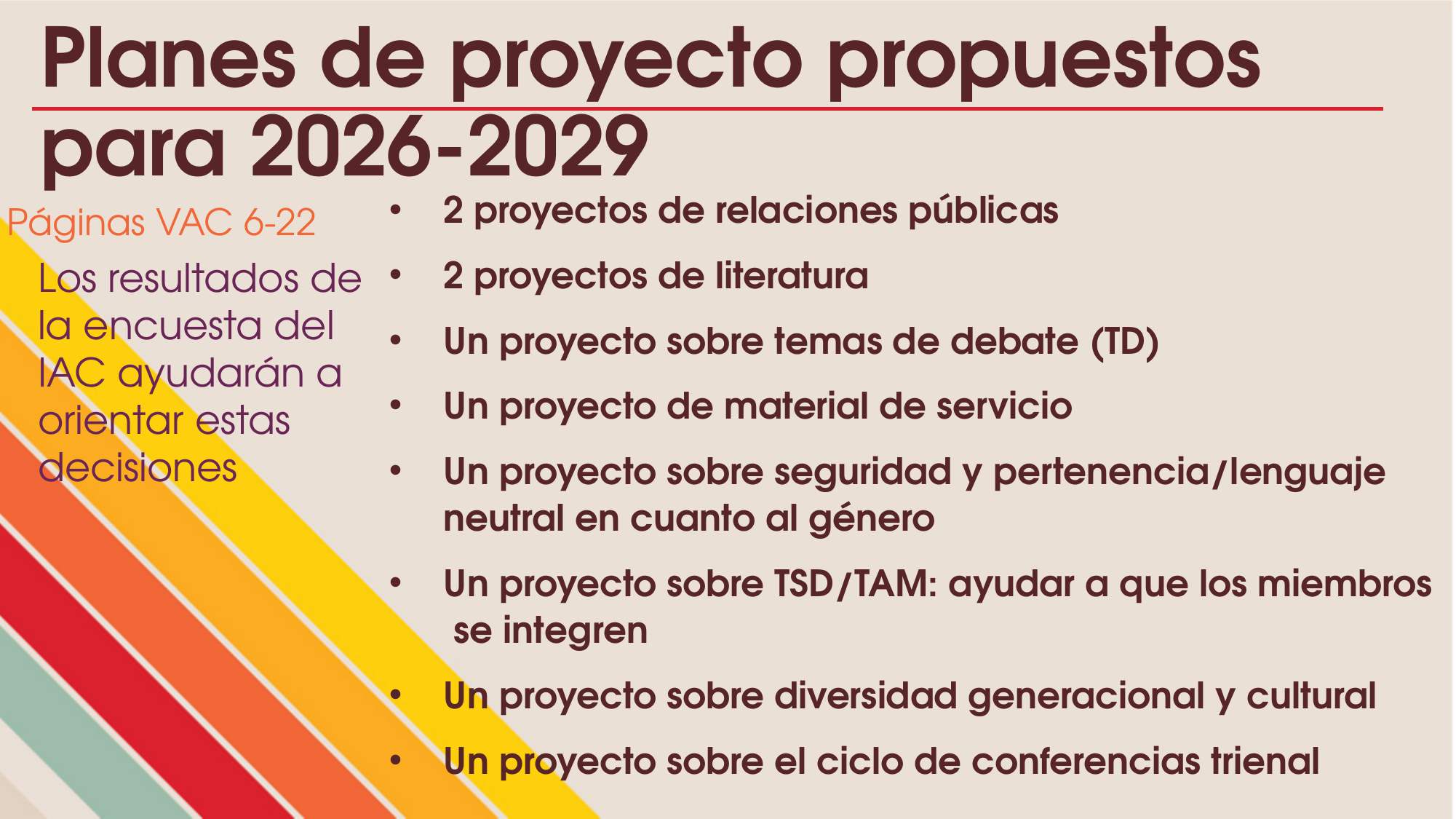

# Planes de proyecto propuestos para 2026-2029
2 proyectos de relaciones públicas
2 proyectos de literatura
Un proyecto sobre temas de debate (TD)
Un proyecto de material de servicio
Un proyecto sobre seguridad y pertenencia/lenguaje neutral en cuanto al género
Un proyecto sobre TSD/TAM: ayudar a que los miembros  se integren
Un proyecto sobre diversidad generacional y cultural
Un proyecto sobre el ciclo de conferencias trienal
Páginas VAC 6-22
Los resultados de la encuesta del IAC ayudarán a orientar estas decisiones